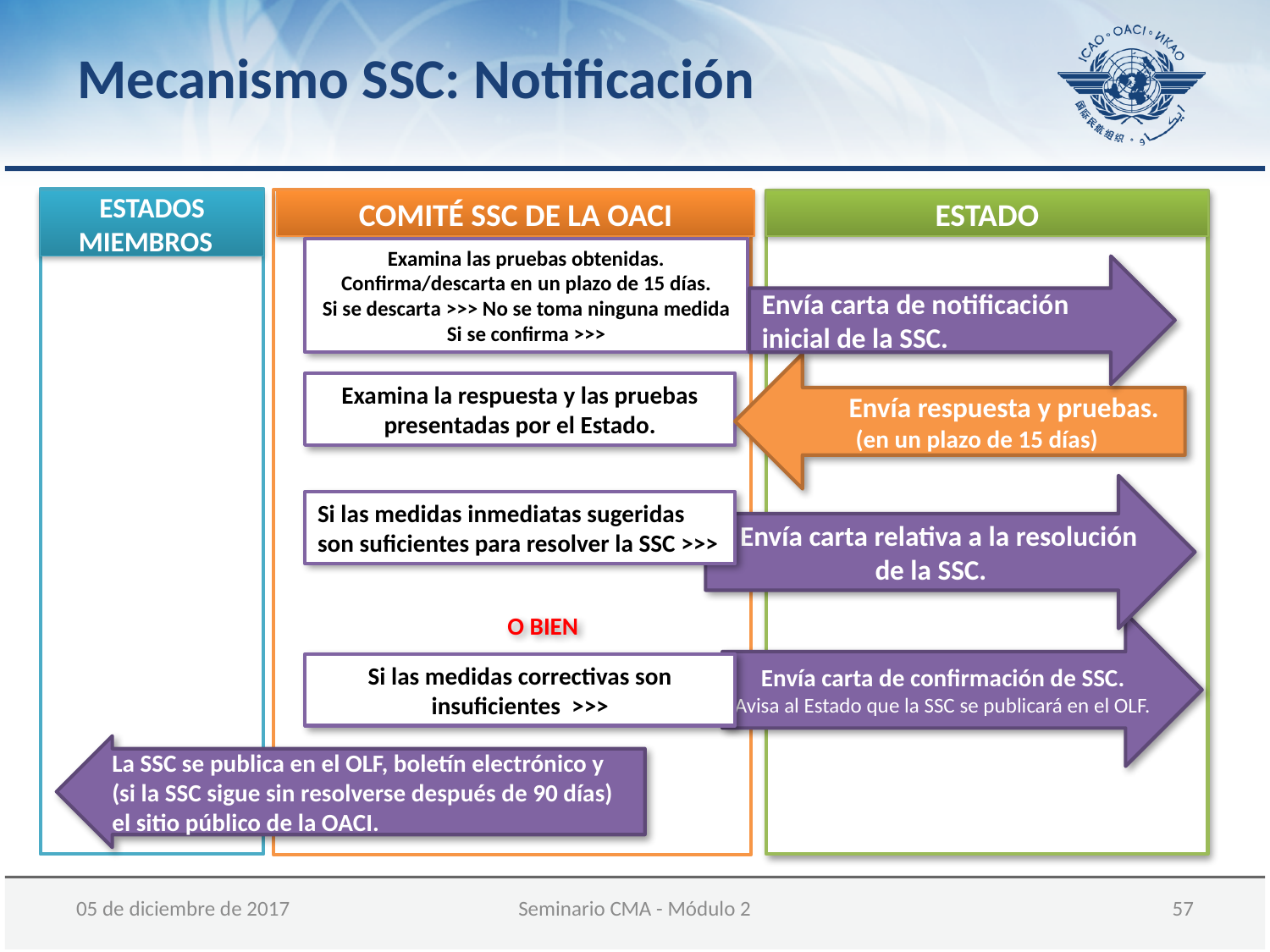

Mecanismo SSC: Notificación

ESTADOS MIEMBROS

COMITÉ SSC DE LA OACI
ESTADO

Examina las pruebas obtenidas.
Confirma/descarta en un plazo de 15 días.
Si se descarta >>> No se toma ninguna medida
Si se confirma >>>
Envía carta de notificación inicial de la SSC.
Envía respuesta y pruebas.
(en un plazo de 15 días)
Examina la respuesta y las pruebas presentadas por el Estado.
Envía carta relativa a la resolución
de la SSC.
Si las medidas inmediatas sugeridas son suficientes para resolver la SSC >>>
O BIEN
Envía carta de confirmación de SSC.
Avisa al Estado que la SSC se publicará en el OLF.
Si las medidas correctivas son insuficientes  >>>
La SSC se publica en el OLF, boletín electrónico y (si la SSC sigue sin resolverse después de 90 días) el sitio público de la OACI.
05 de diciembre de 2017
Seminario CMA - Módulo 2
 57